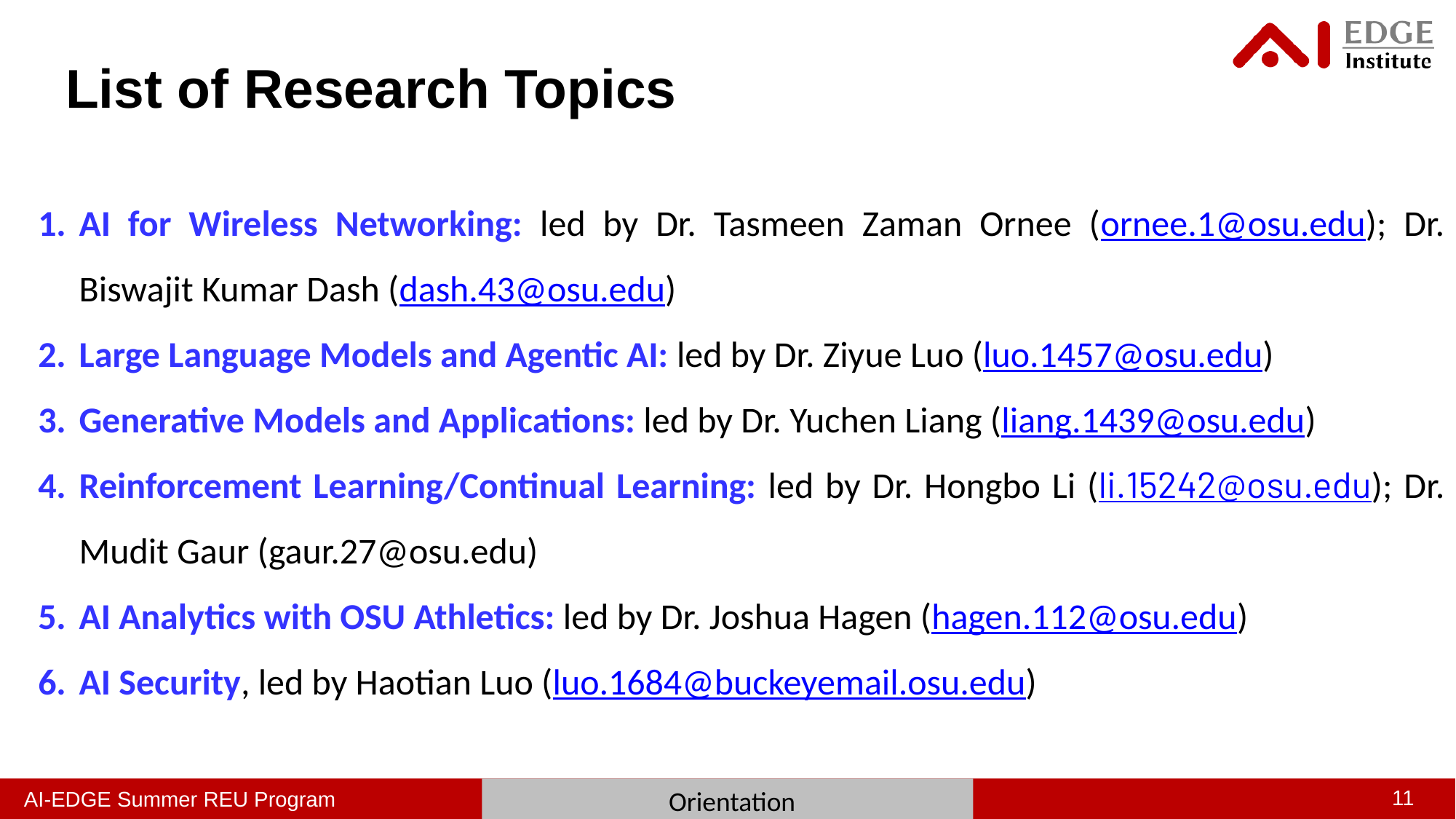

# List of Research Topics
AI for Wireless Networking: led by Dr. Tasmeen Zaman Ornee (ornee.1@osu.edu); Dr. Biswajit Kumar Dash (dash.43@osu.edu)
Large Language Models and Agentic AI: led by Dr. Ziyue Luo (luo.1457@osu.edu)
Generative Models and Applications: led by Dr. Yuchen Liang (liang.1439@osu.edu)
Reinforcement Learning/Continual Learning: led by Dr. Hongbo Li (li.15242@osu.edu); Dr. Mudit Gaur (gaur.27@osu.edu)
AI Analytics with OSU Athletics: led by Dr. Joshua Hagen (hagen.112@osu.edu)
AI Security, led by Haotian Luo (luo.1684@buckeyemail.osu.edu)